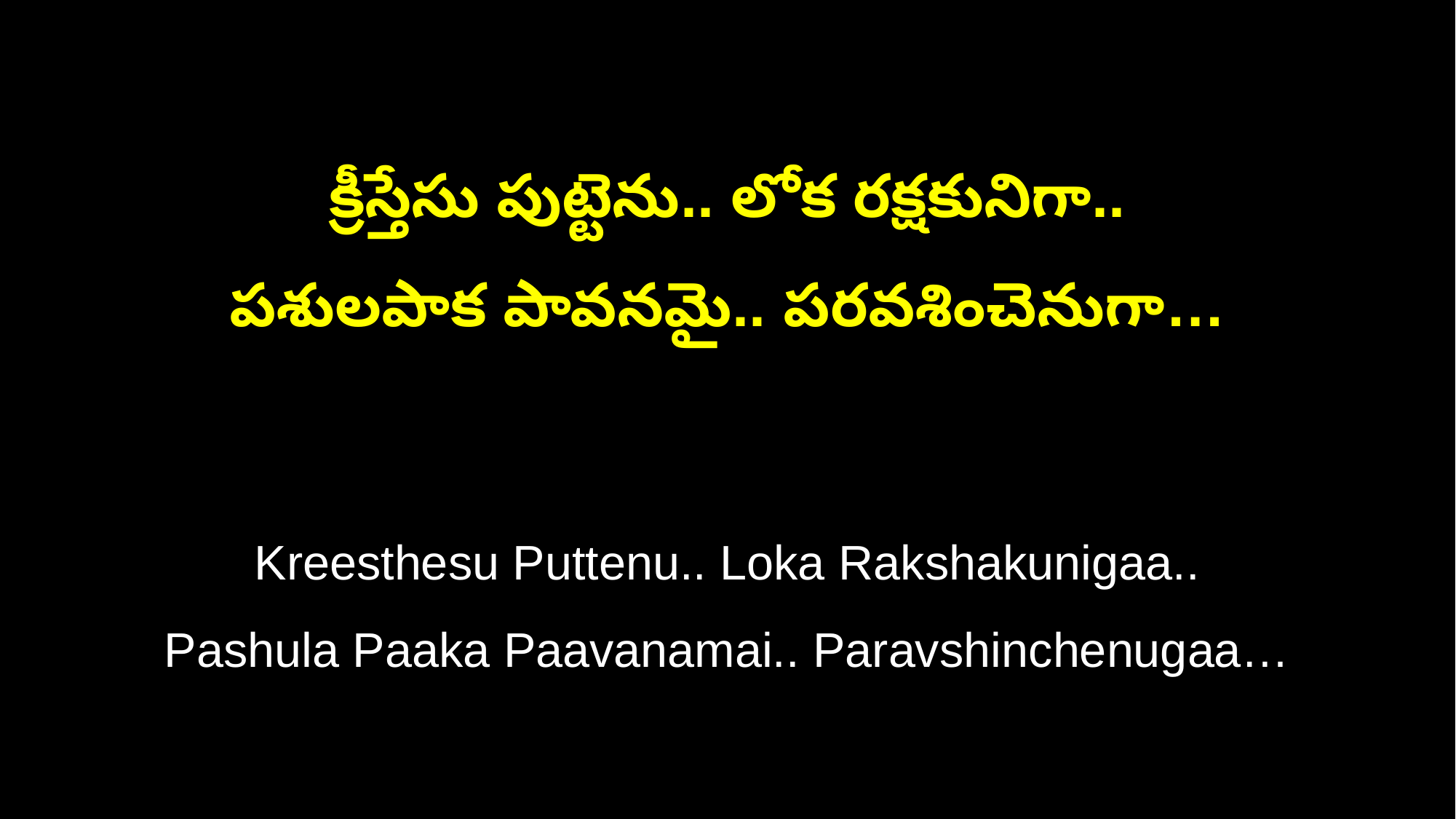

క్రీస్తేసు పుట్టెను.. లోక రక్షకునిగా..
పశులపాక పావనమై.. పరవశించెనుగా…
Kreesthesu Puttenu.. Loka Rakshakunigaa..
Pashula Paaka Paavanamai.. Paravshinchenugaa…